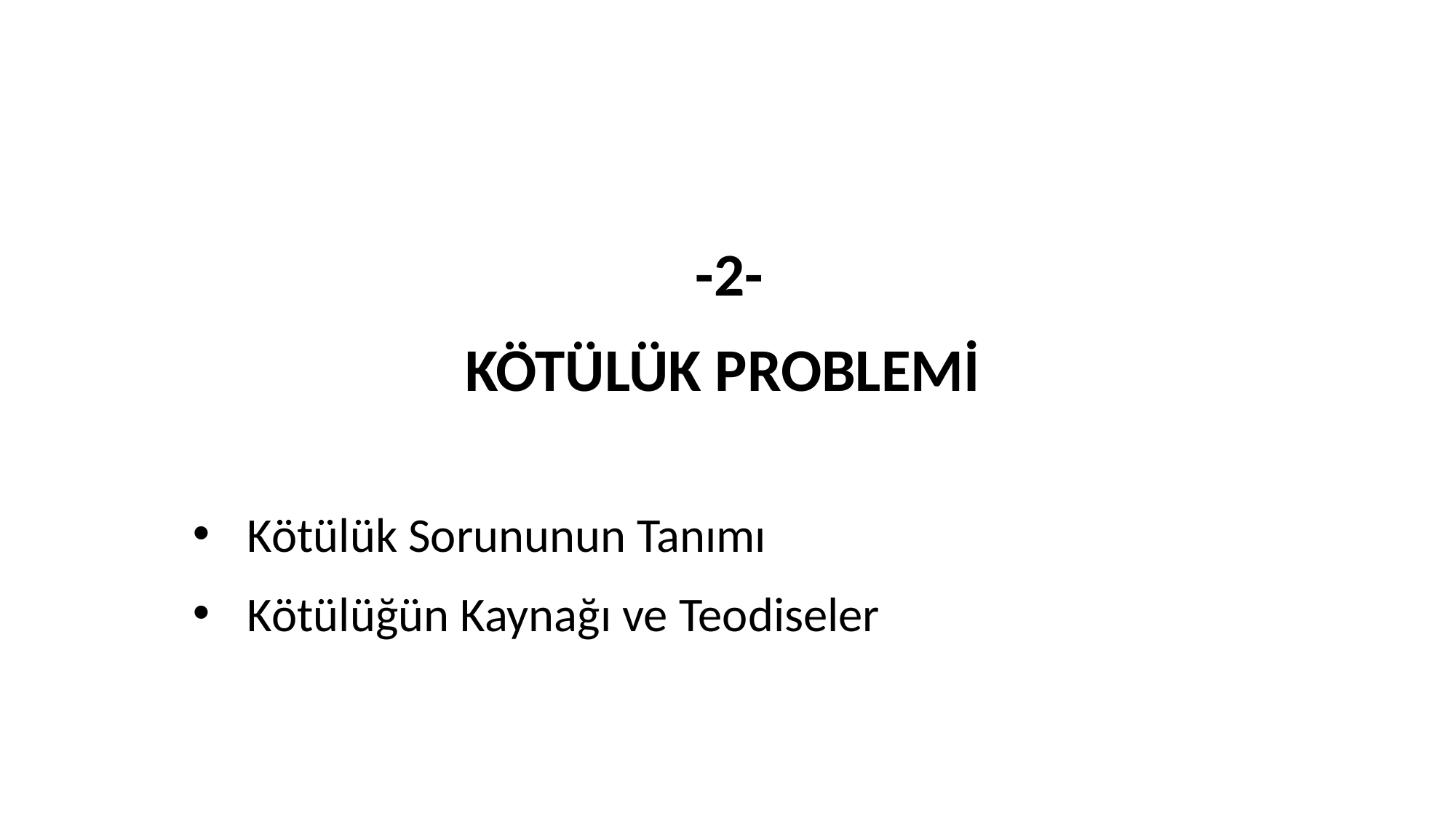

-2-
KÖTÜLÜK PROBLEMİ

Kötülük Sorununun Tanımı
Kötülüğün Kaynağı ve Teodiseler